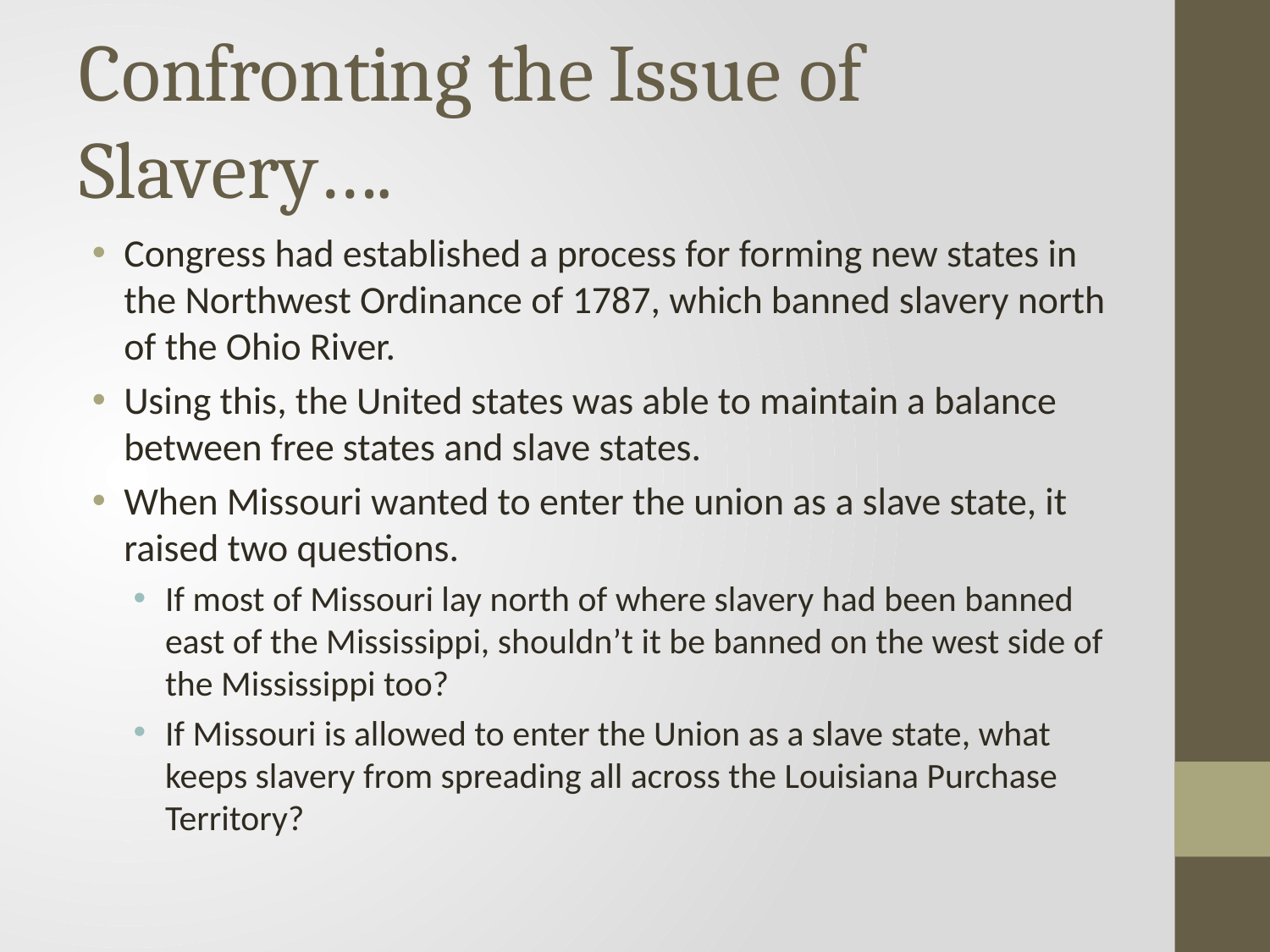

# Confronting the Issue of Slavery….
Congress had established a process for forming new states in the Northwest Ordinance of 1787, which banned slavery north of the Ohio River.
Using this, the United states was able to maintain a balance between free states and slave states.
When Missouri wanted to enter the union as a slave state, it raised two questions.
If most of Missouri lay north of where slavery had been banned east of the Mississippi, shouldn’t it be banned on the west side of the Mississippi too?
If Missouri is allowed to enter the Union as a slave state, what keeps slavery from spreading all across the Louisiana Purchase Territory?